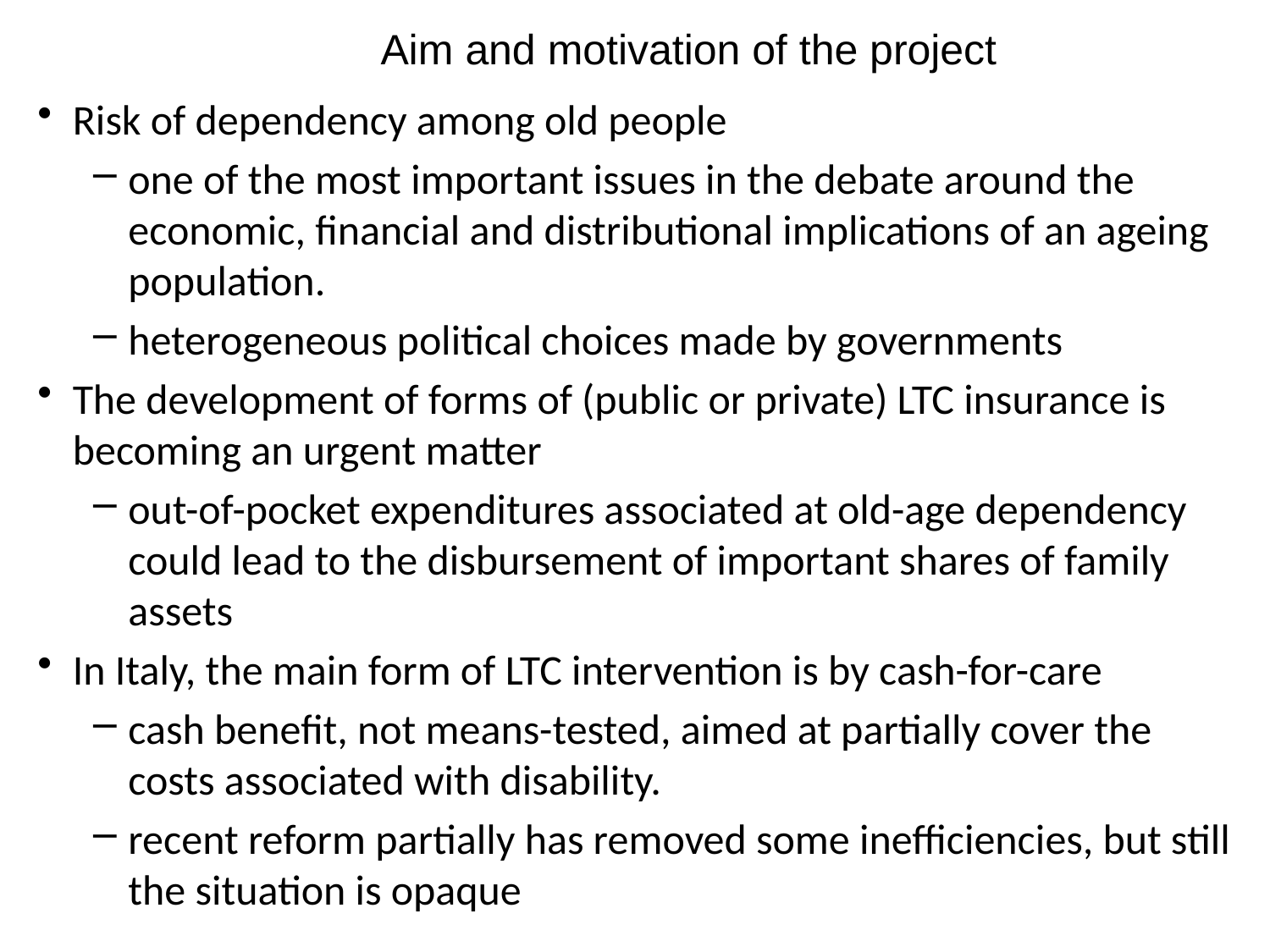

Aim and motivation of the project
Risk of dependency among old people
one of the most important issues in the debate around the economic, financial and distributional implications of an ageing population.
heterogeneous political choices made by governments
The development of forms of (public or private) LTC insurance is becoming an urgent matter
out-of-pocket expenditures associated at old-age dependency could lead to the disbursement of important shares of family assets
In Italy, the main form of LTC intervention is by cash-for-care
cash benefit, not means-tested, aimed at partially cover the costs associated with disability.
recent reform partially has removed some inefficiencies, but still the situation is opaque